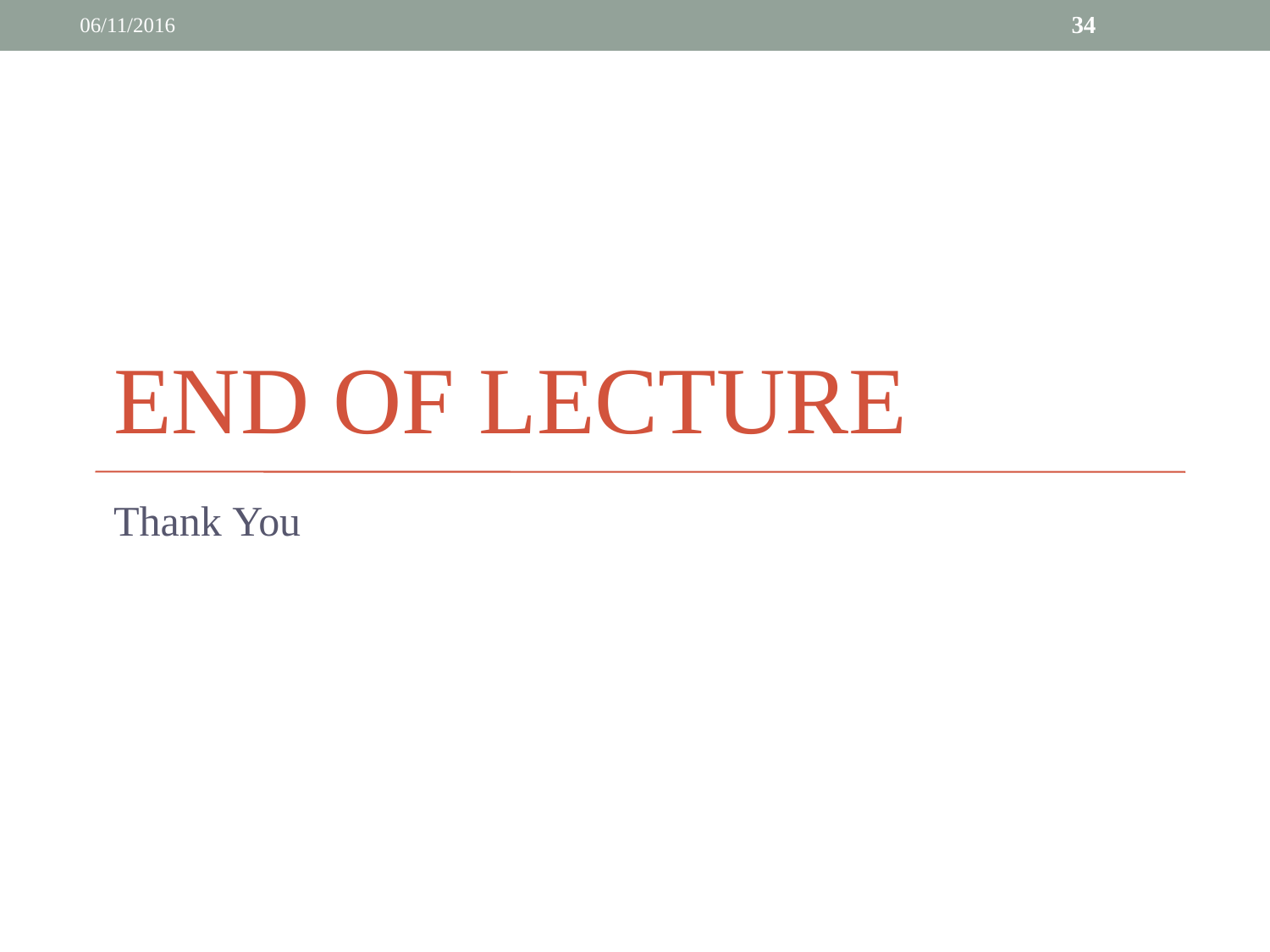

06/11/2016
34

END OF LECTURE

Thank You